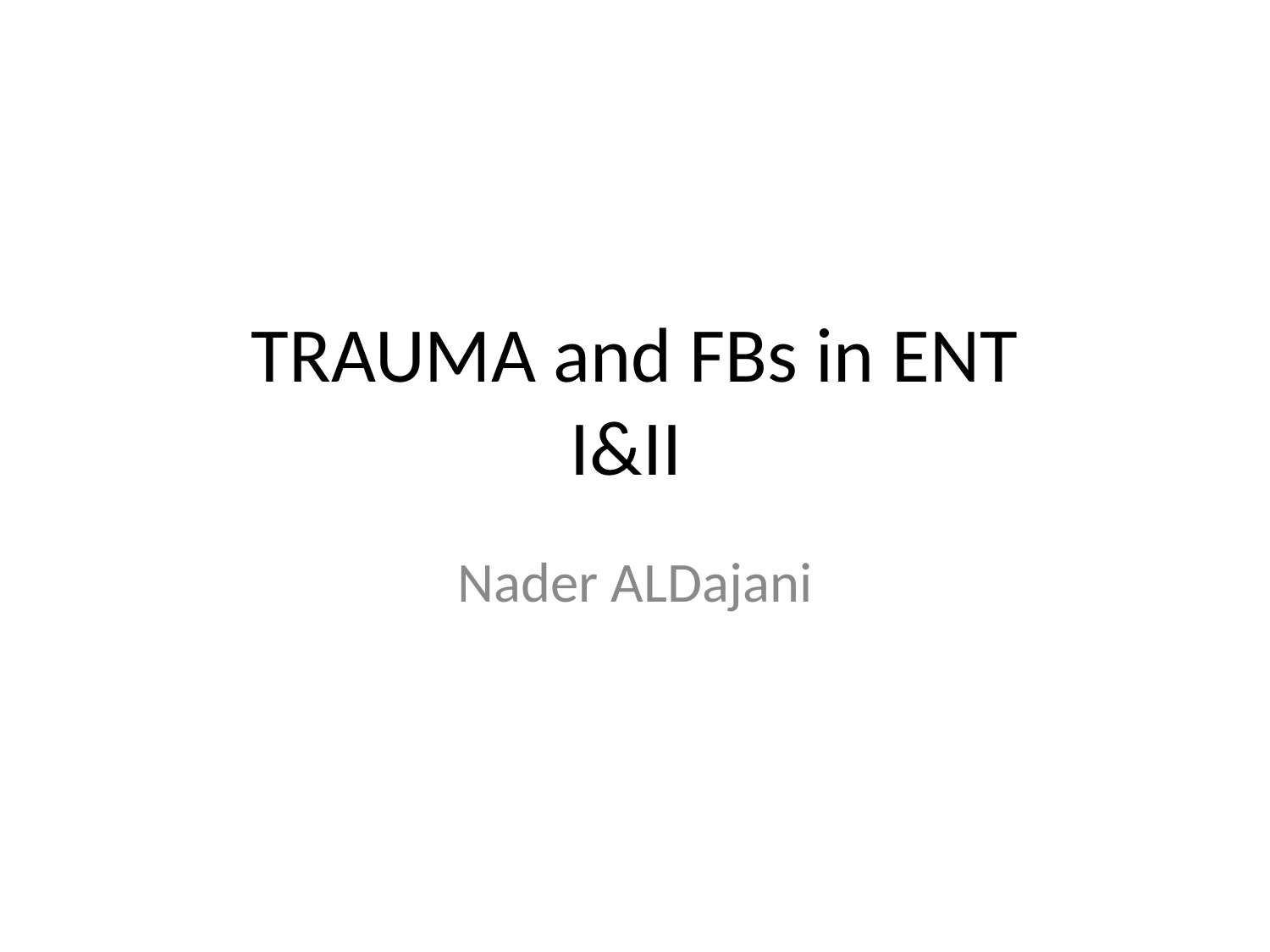

TRAUMA and FBs in ENT
I&II
Nader ALDajani